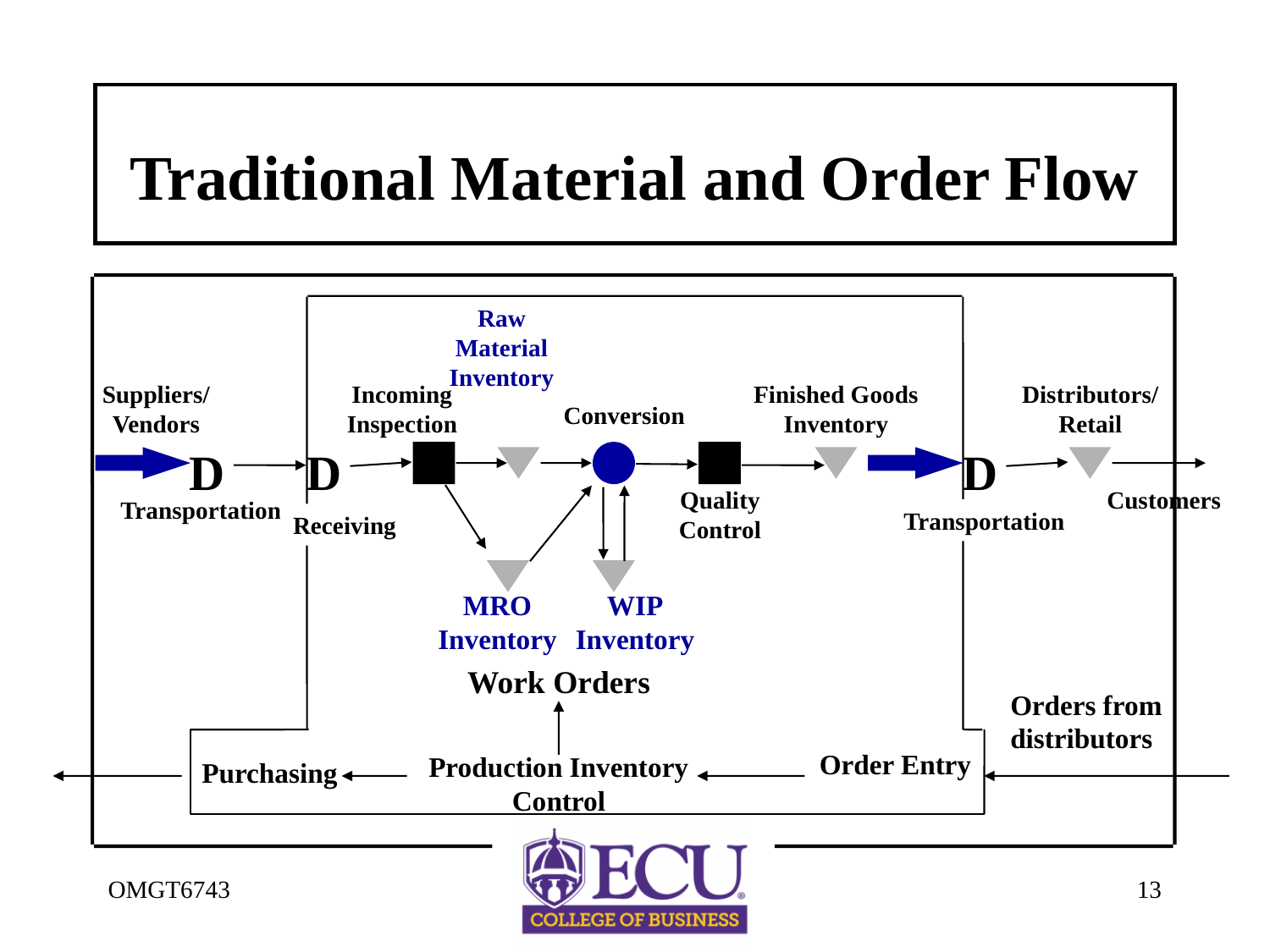

# Traditional Material and Order Flow

Raw
Material
Inventory

Suppliers/
Vendors
Incoming
Inspection
Finished Goods
Inventory
Distributors/
Retail
Conversion
D
D
D

Quality
Control
Customers

Transportation
Transportation
Receiving

MRO
Inventory
WIP
Inventory
Work Orders
Orders from
distributors
Order Entry
Production Inventory
Control
  Purchasing

OMGT6743
13